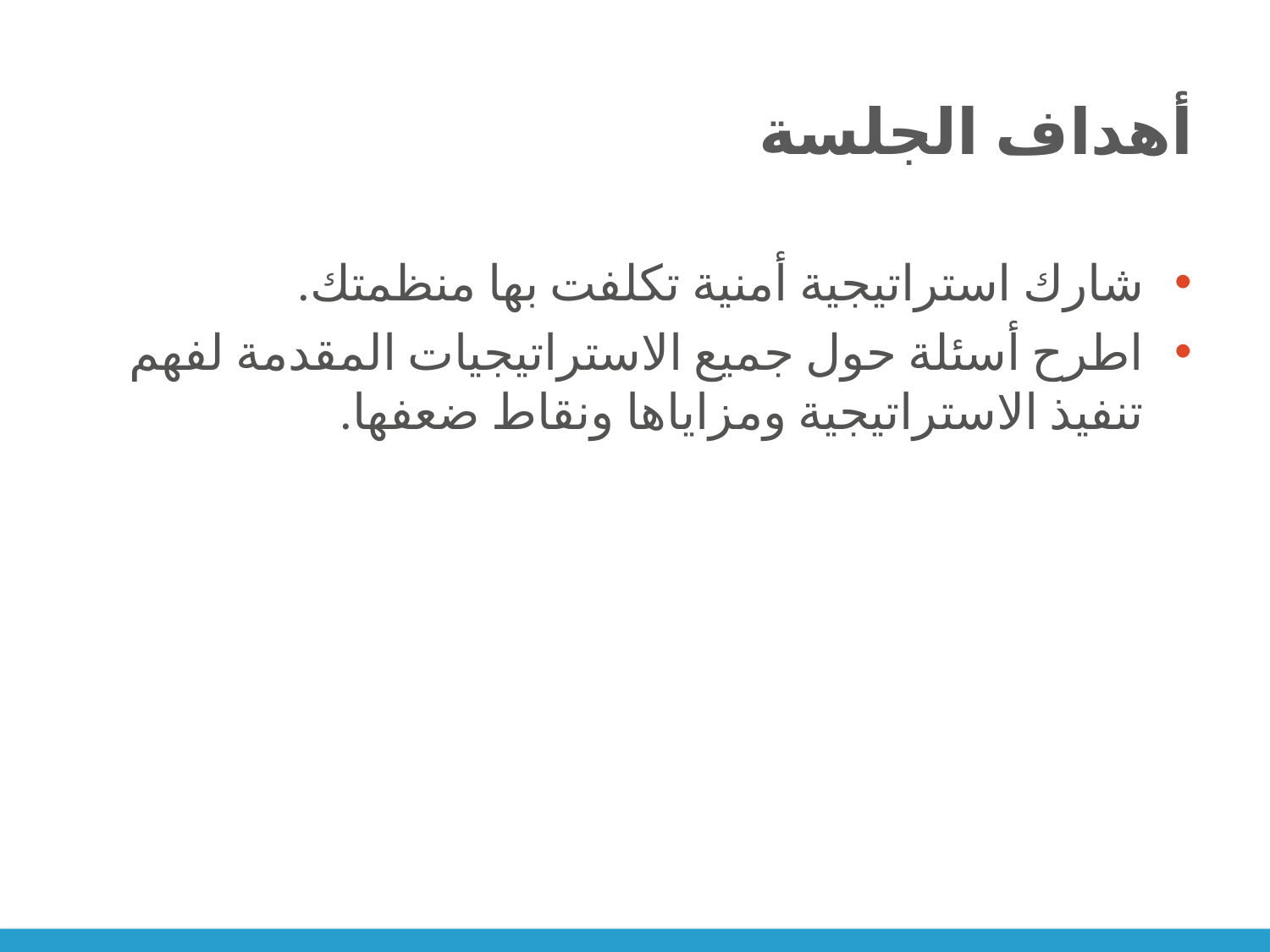

# أهداف الجلسة
شارك استراتيجية أمنية تكلفت بها منظمتك.
اطرح أسئلة حول جميع الاستراتيجيات المقدمة لفهم تنفيذ الاستراتيجية ومزاياها ونقاط ضعفها.